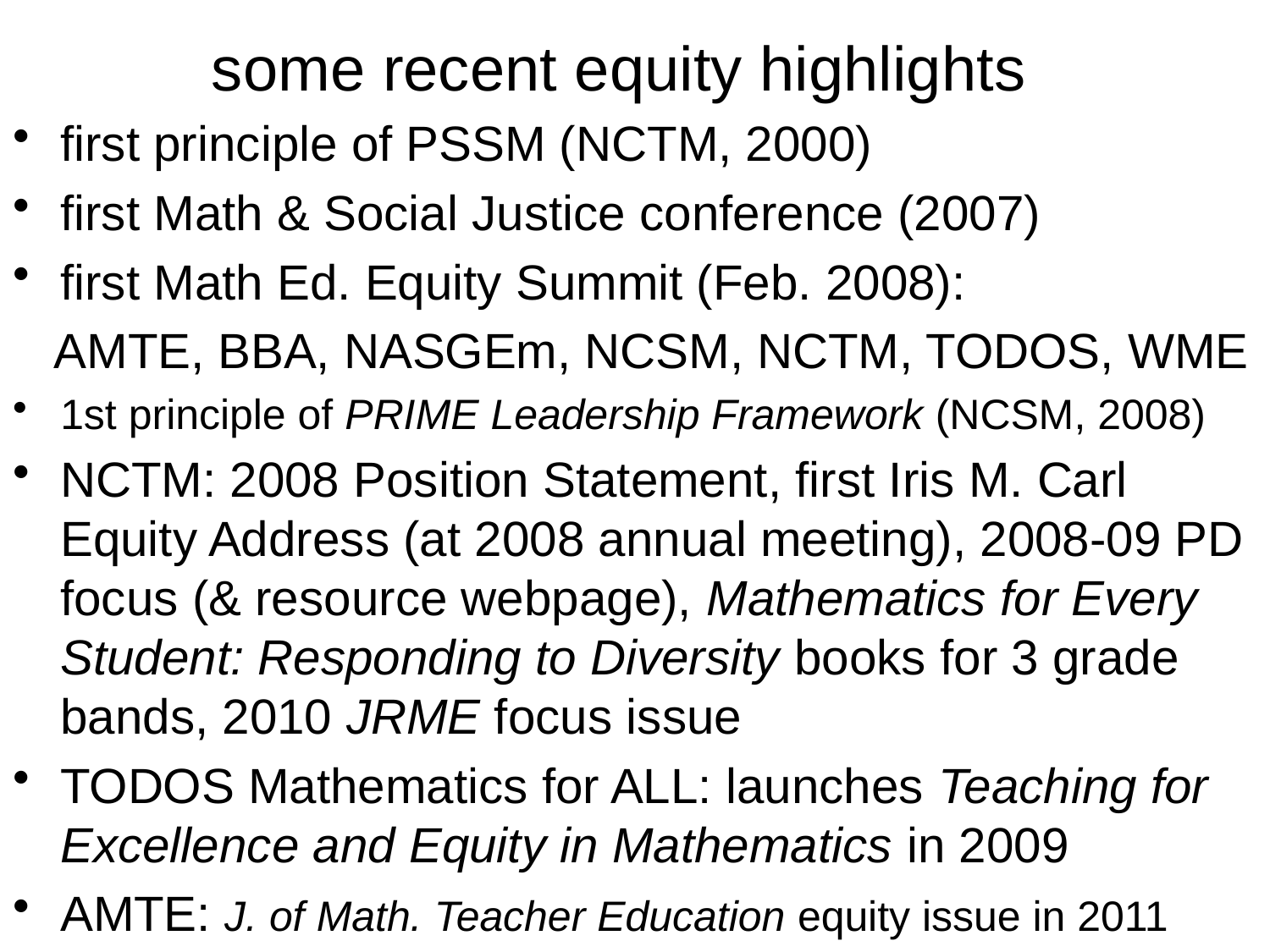

# some recent equity highlights
first principle of PSSM (NCTM, 2000)
first Math & Social Justice conference (2007)
first Math Ed. Equity Summit (Feb. 2008):
   AMTE, BBA, NASGEm, NCSM, NCTM, TODOS, WME
1st principle of PRIME Leadership Framework (NCSM, 2008)
NCTM: 2008 Position Statement, first Iris M. Carl Equity Address (at 2008 annual meeting), 2008-09 PD focus (& resource webpage), Mathematics for Every Student: Responding to Diversity books for 3 grade bands, 2010 JRME focus issue
TODOS Mathematics for ALL: launches Teaching for Excellence and Equity in Mathematics in 2009
AMTE: J. of Math. Teacher Education equity issue in 2011